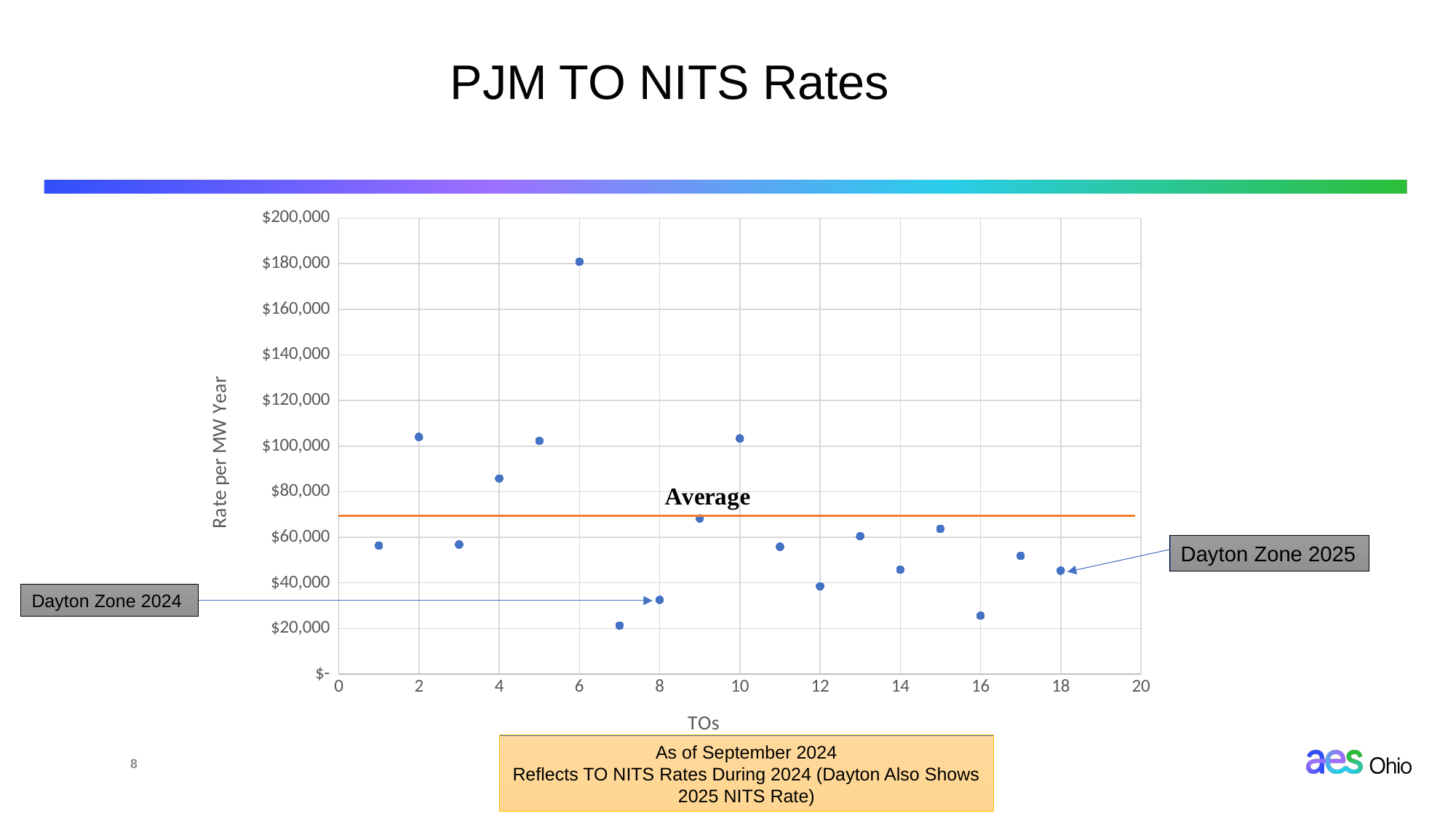

# PJM TO NITS Rates

### Chart

| Category | Y-Values |
|---|---|
Dayton Zone 2025
Dayton Zone 2024
As of September 2024
Reflects TO NITS Rates During 2024 (Dayton Also Shows 2025 NITS Rate)
8